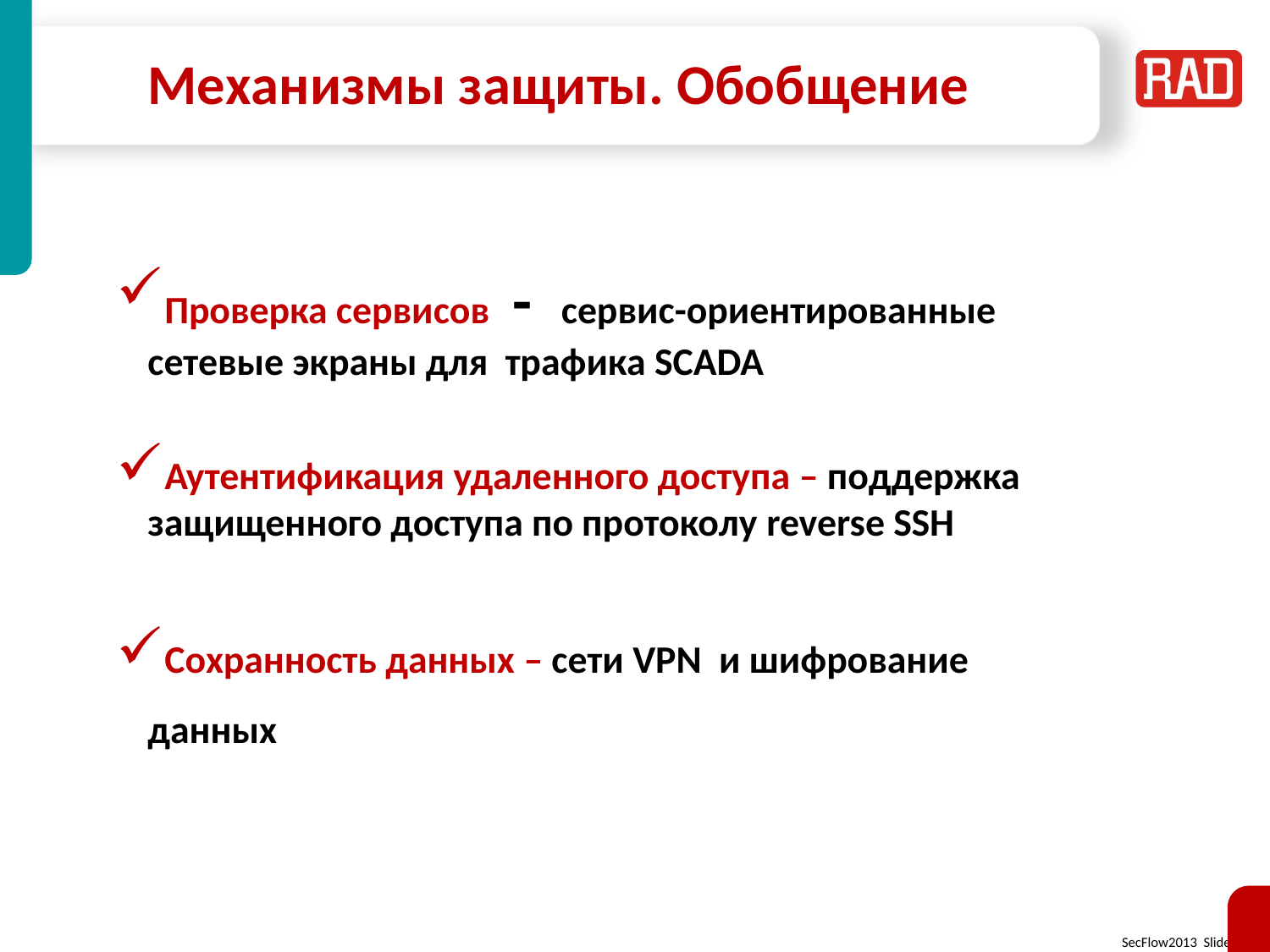

# Механизмы защиты. Обобщение
Проверка сервисов  -  сервис-ориентированные сетевые экраны для  трафика SCADA

Аутентификация удаленного доступа – поддержка защищенного доступа по протоколу reverse SSH

Сохранность данных – сети VPN  и шифрование данных